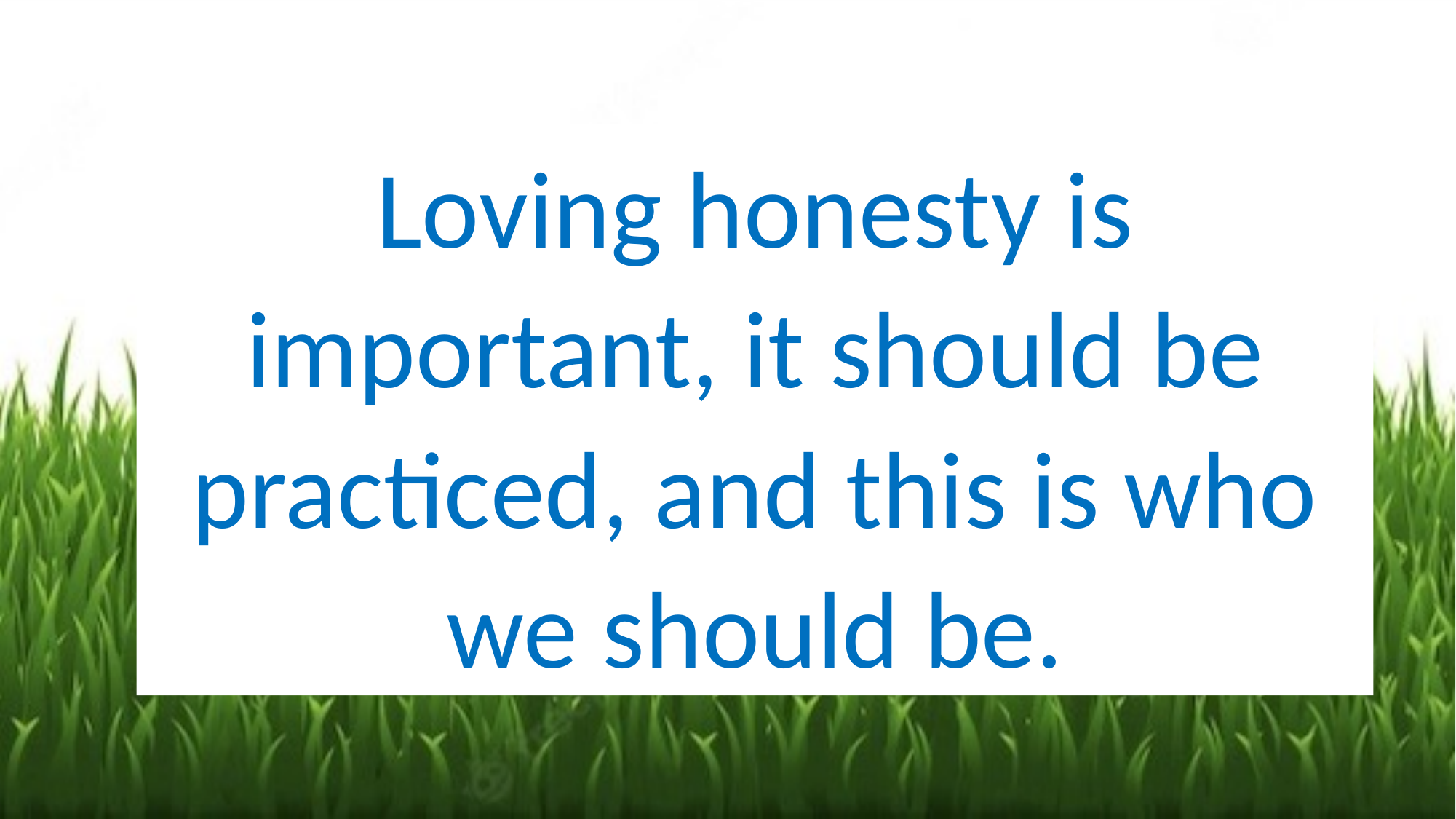

Loving honesty is important, it should be practiced, and this is who we should be.